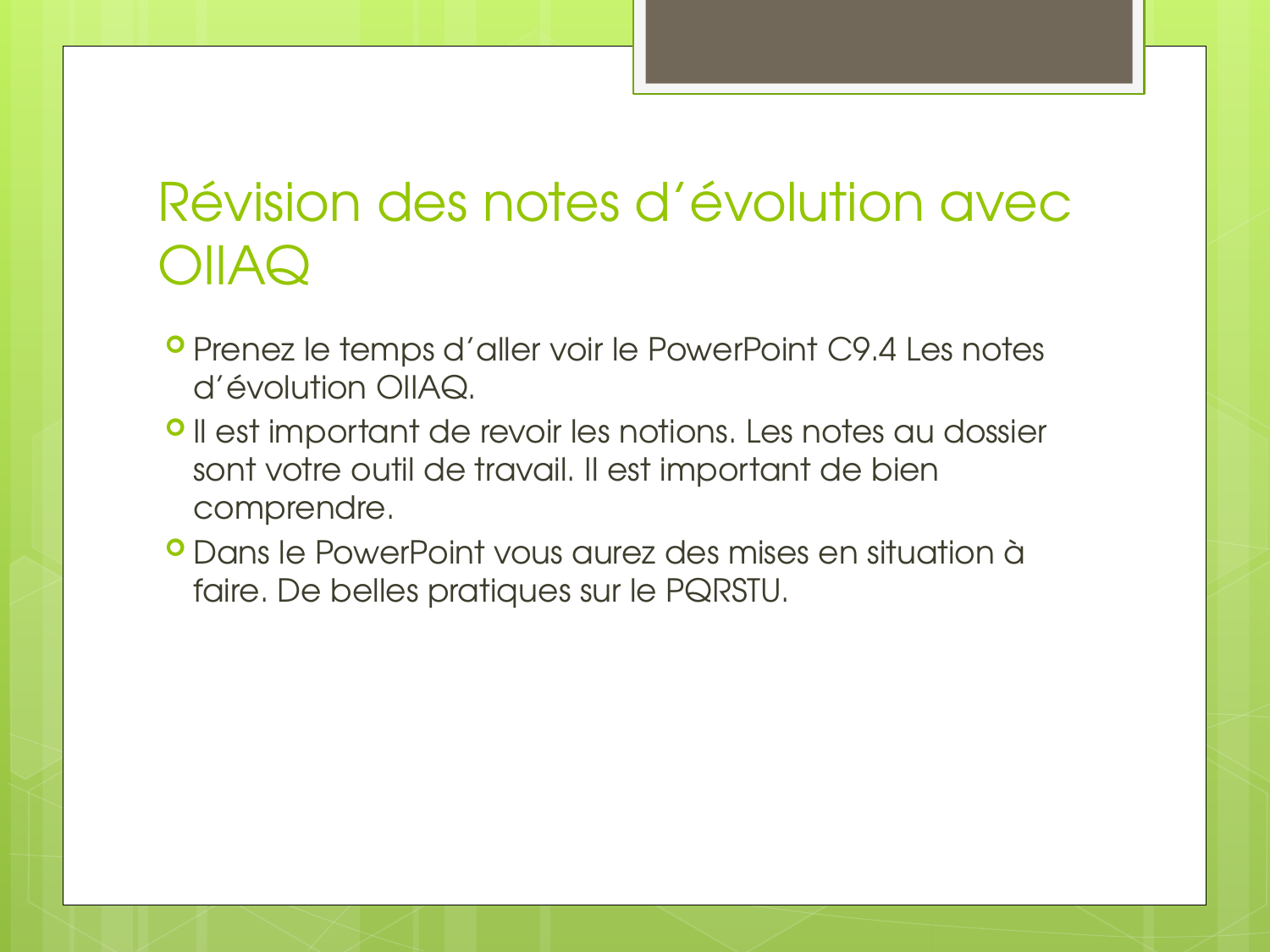

# Révision des notes d’évolution avec OIIAQ
Prenez le temps d’aller voir le PowerPoint C9.4 Les notes d’évolution OIIAQ.
Il est important de revoir les notions. Les notes au dossier sont votre outil de travail. Il est important de bien comprendre.
Dans le PowerPoint vous aurez des mises en situation à faire. De belles pratiques sur le PQRSTU.